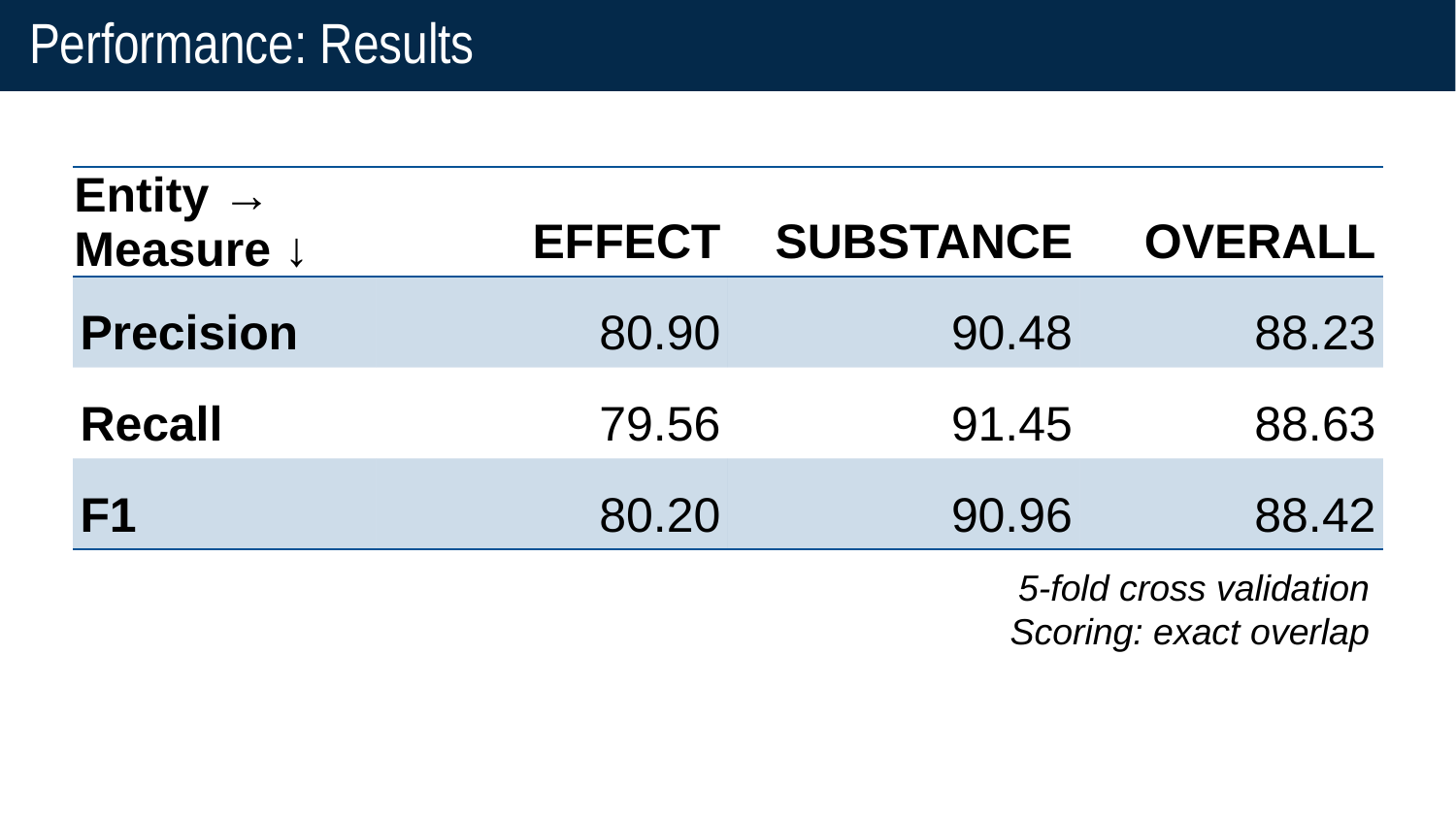

# Performance: Results
| Entity → Measure ↓ | EFFECT | SUBSTANCE | OVERALL |
| --- | --- | --- | --- |
| Precision | 80.90 | 90.48 | 88.23 |
| Recall | 79.56 | 91.45 | 88.63 |
| F1 | 80.20 | 90.96 | 88.42 |
5-fold cross validation
Scoring: exact overlap